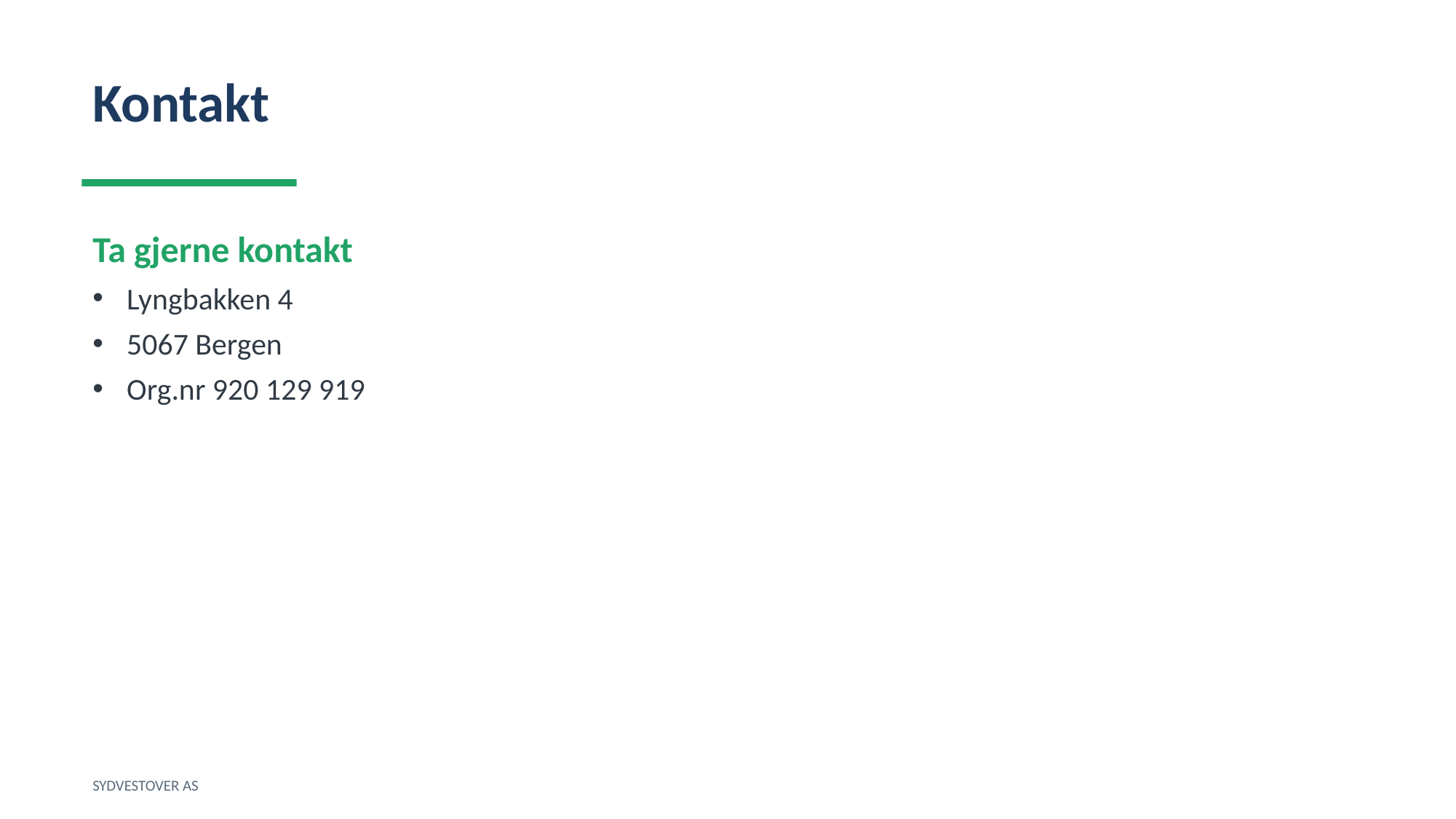

Kontakt

Ta gjerne kontakt
Lyngbakken 4
5067 Bergen
Org.nr 920 129 919
SYDVESTOVER AS